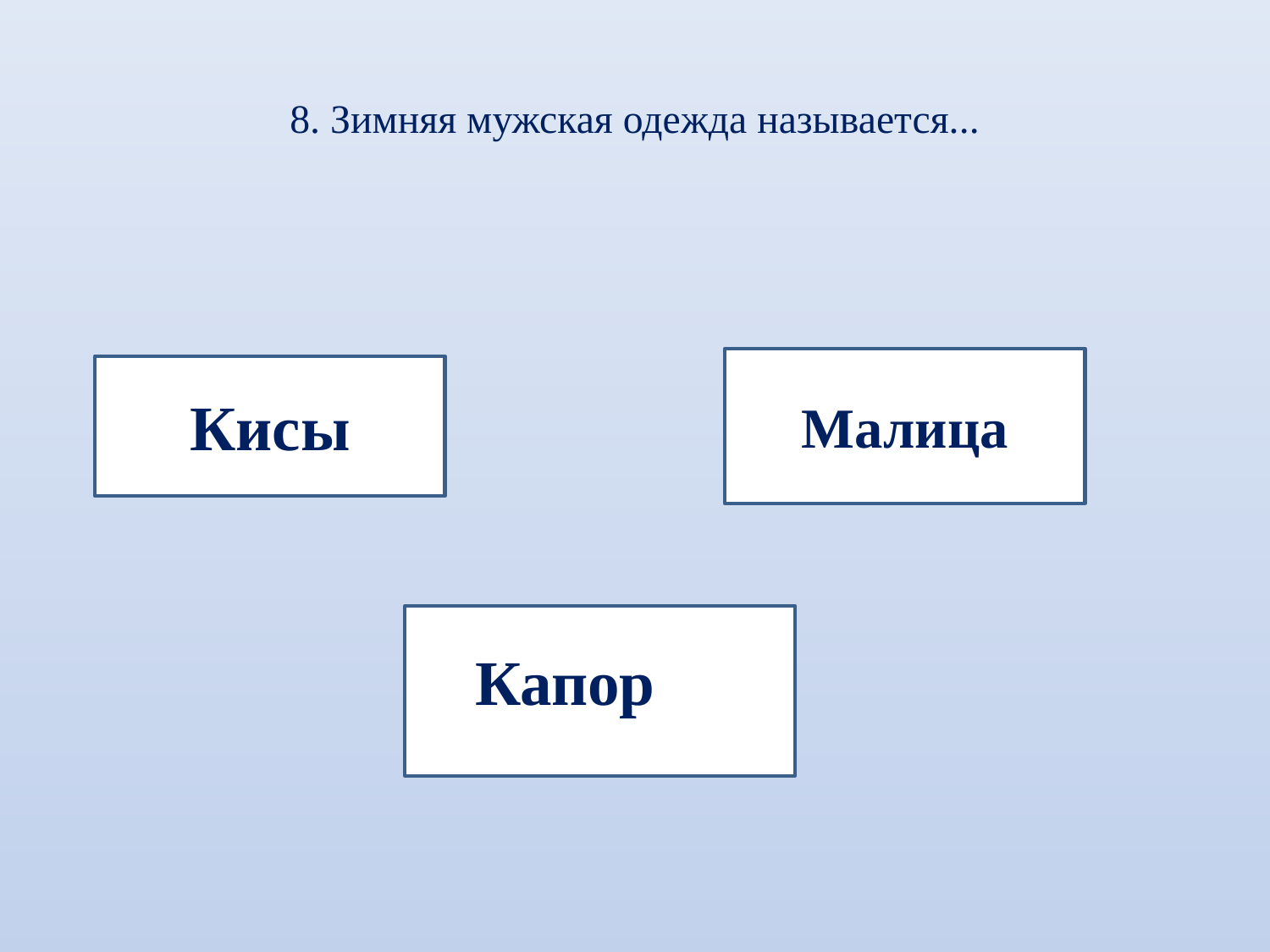

# 8. Зимняя мужская одежда называется...

Кисы
Малица

Капор